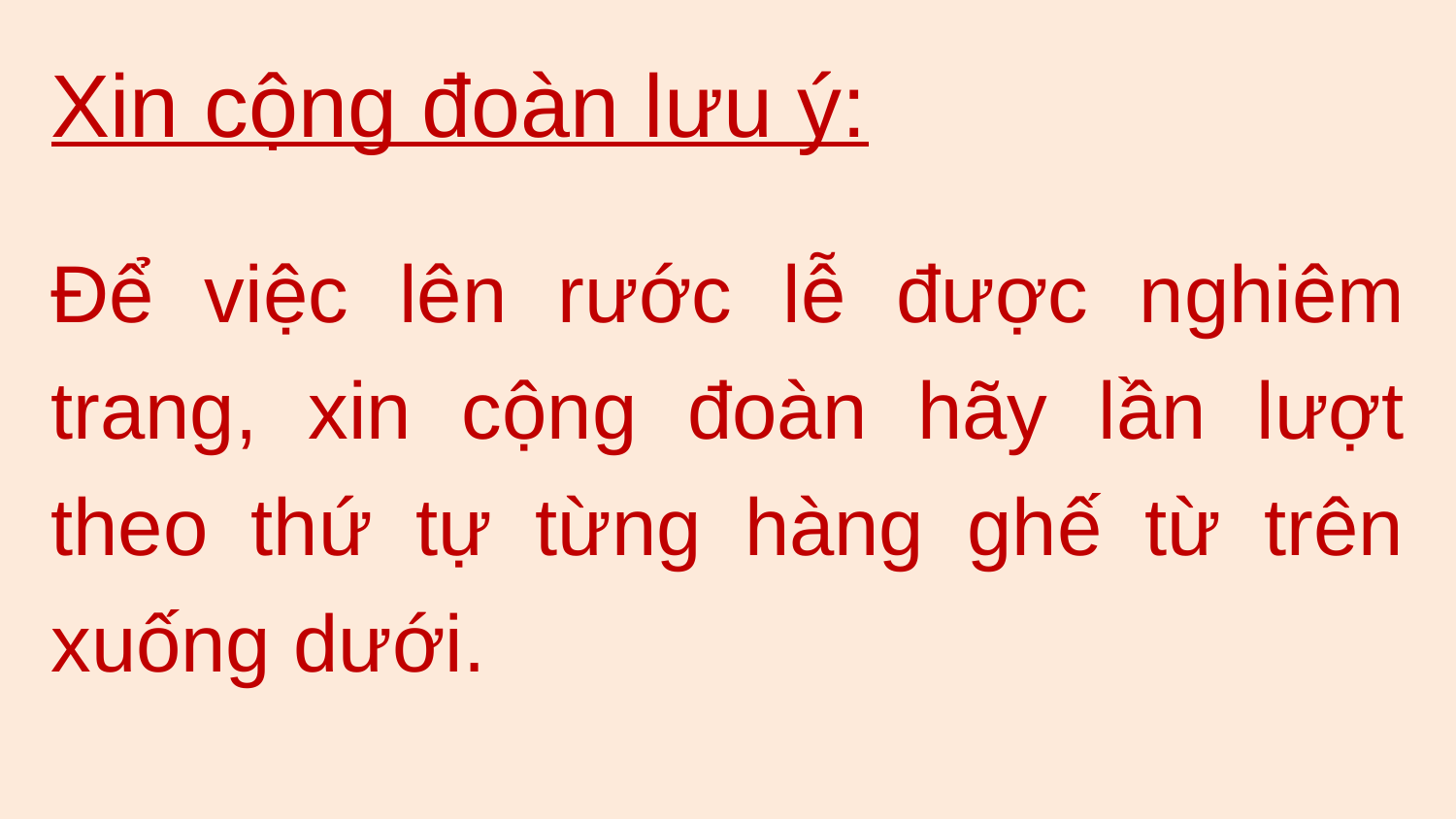

# Xin cộng đoàn lưu ý:
Để việc lên rước lễ được nghiêm trang, xin cộng đoàn hãy lần lượt theo thứ tự từng hàng ghế từ trên xuống dưới.